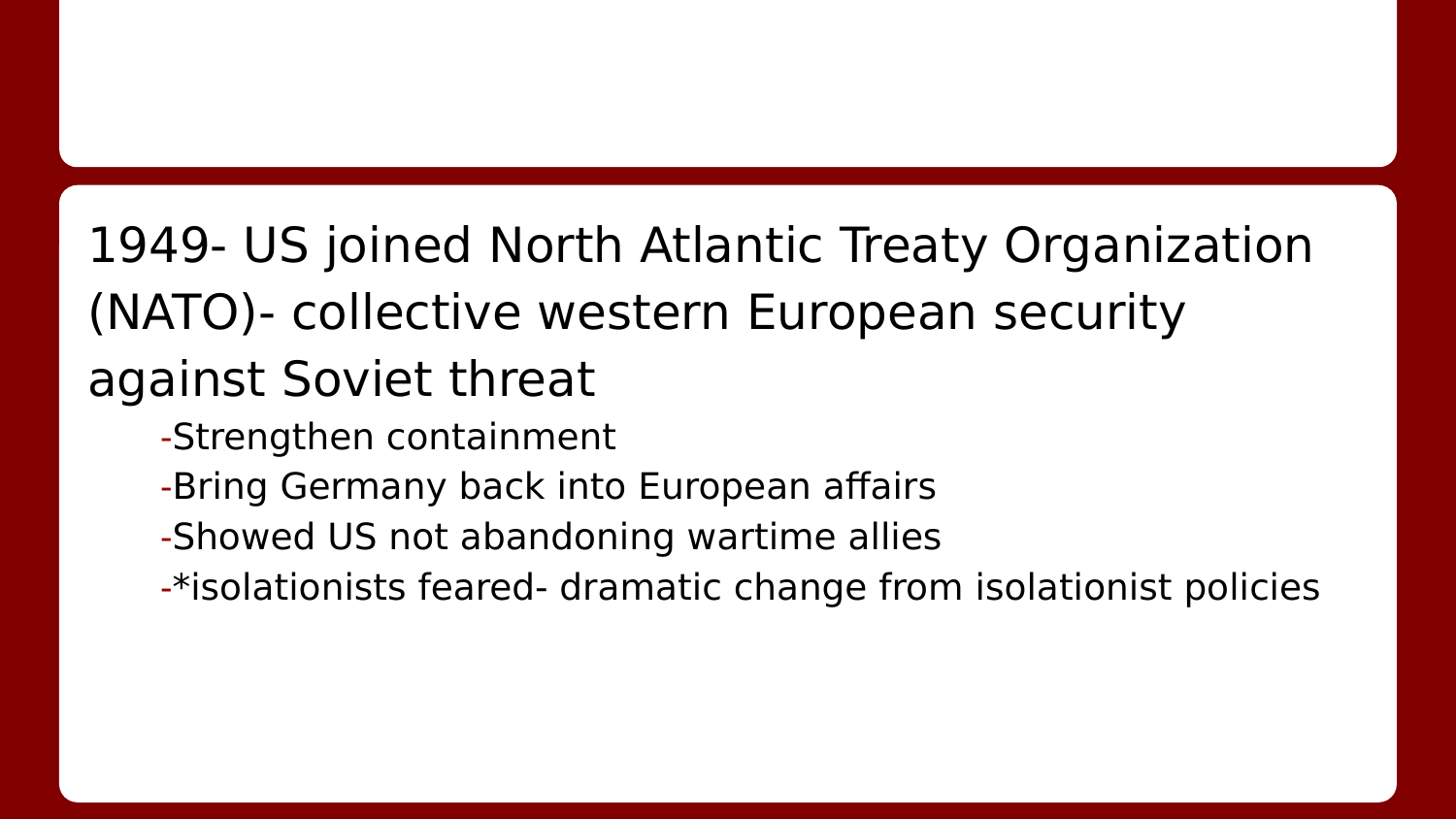

#
1949- US joined North Atlantic Treaty Organization (NATO)- collective western European security against Soviet threat
-Strengthen containment
-Bring Germany back into European affairs
-Showed US not abandoning wartime allies
-*isolationists feared- dramatic change from isolationist policies